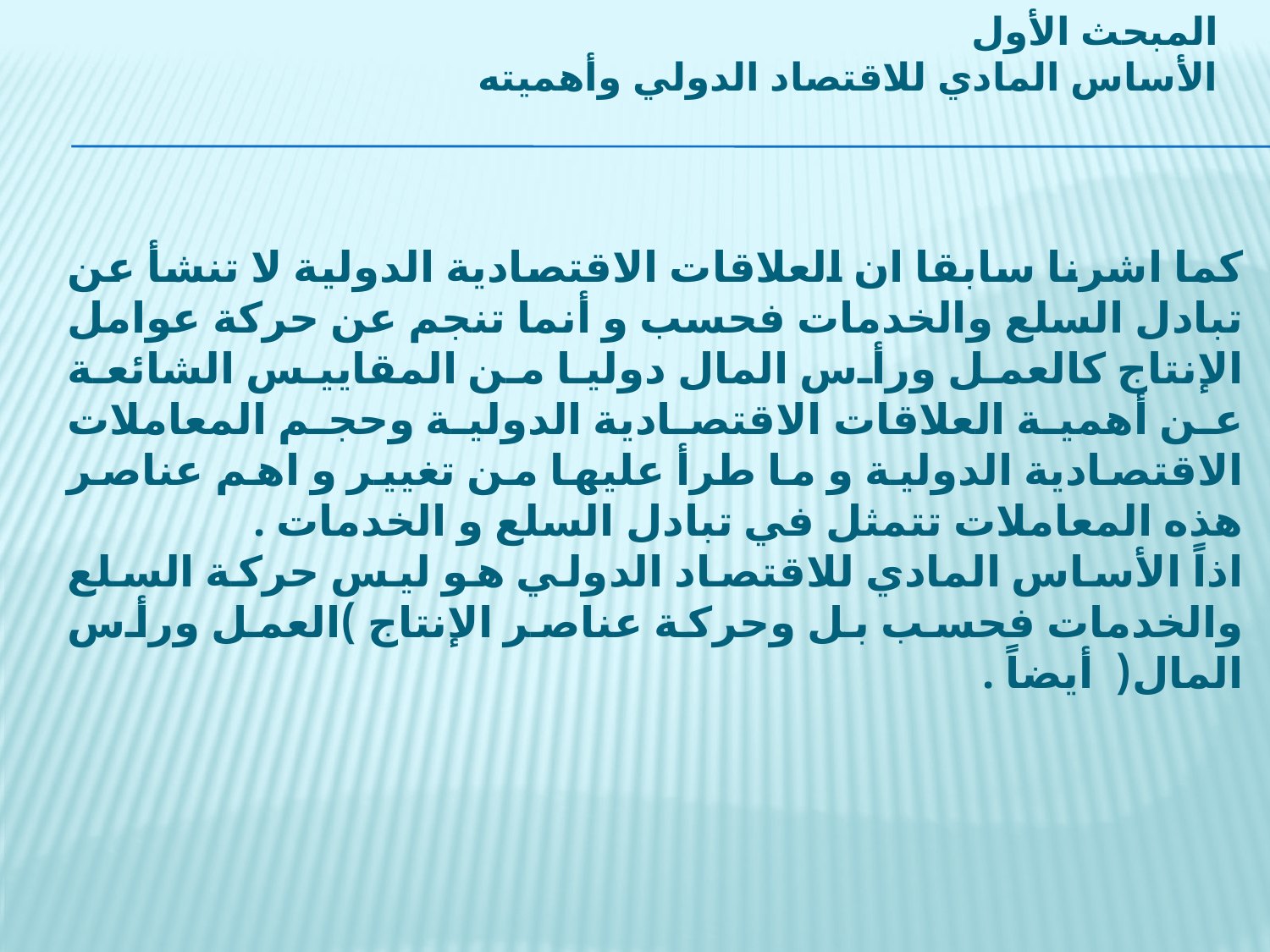

# المبحث الأول الأساس المادي للاقتصاد الدولي وأهميته
كما اشرنا سابقا ان العلاقات الاقتصادية الدولية لا تنشأ عن تبادل السلع والخدمات فحسب و أنما تنجم عن حركة عوامل الإنتاج كالعمل ورأس المال دوليا من المقاييس الشائعة عن أهمية العلاقات الاقتصادية الدولية وحجم المعاملات الاقتصادية الدولية و ما طرأ عليها من تغيير و اهم عناصر هذه المعاملات تتمثل في تبادل السلع و الخدمات .
اذاً الأساس المادي للاقتصاد الدولي هو ليس حركة السلع والخدمات فحسب بل وحركة عناصر الإنتاج )العمل ورأس المال(  أيضاً .